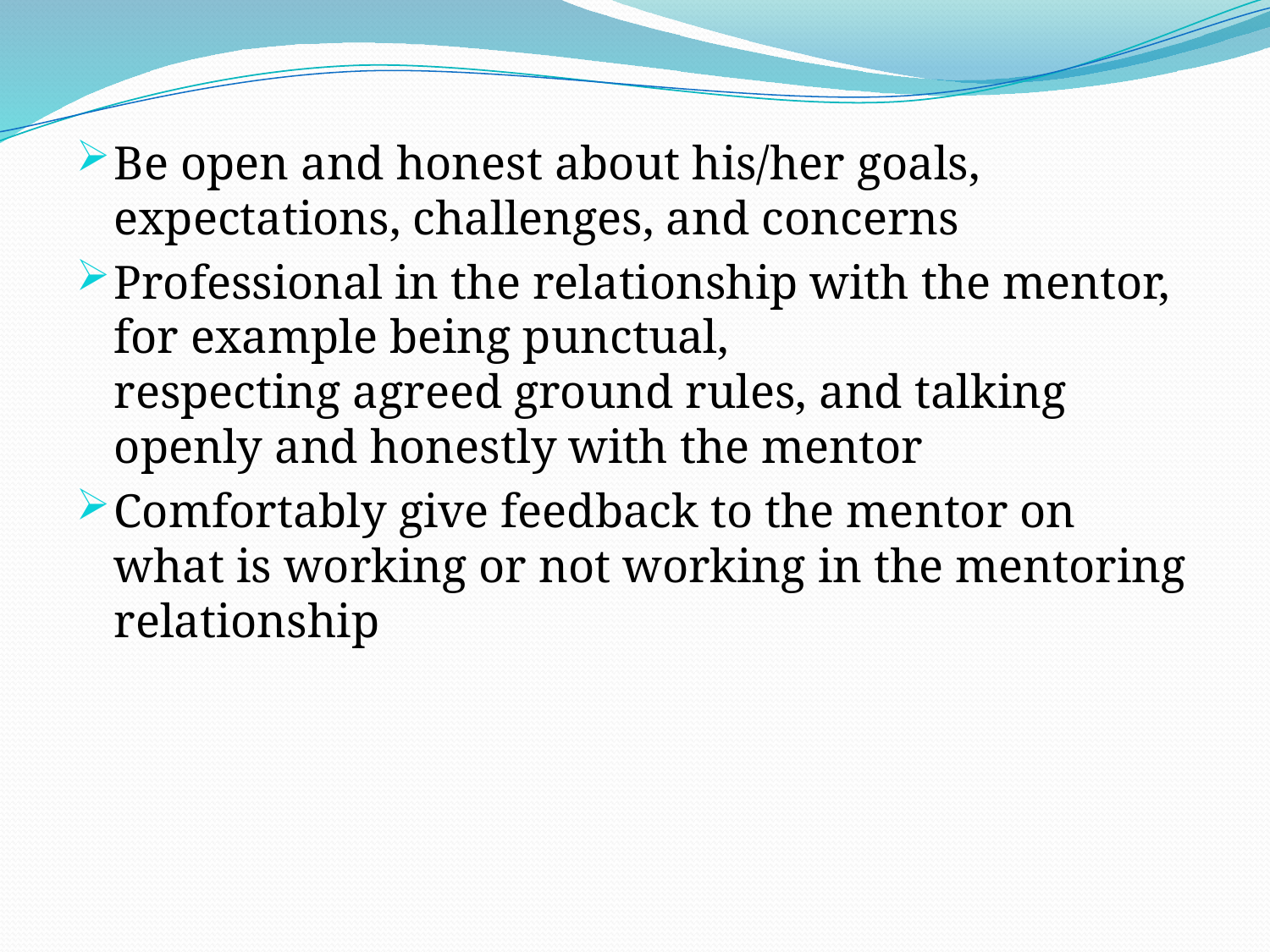

Be open and honest about his/her goals, expectations, challenges, and concerns
Professional in the relationship with the mentor, for example being punctual,
respecting agreed ground rules, and talking openly and honestly with the mentor
Comfortably give feedback to the mentor on what is working or not working in the mentoring relationship